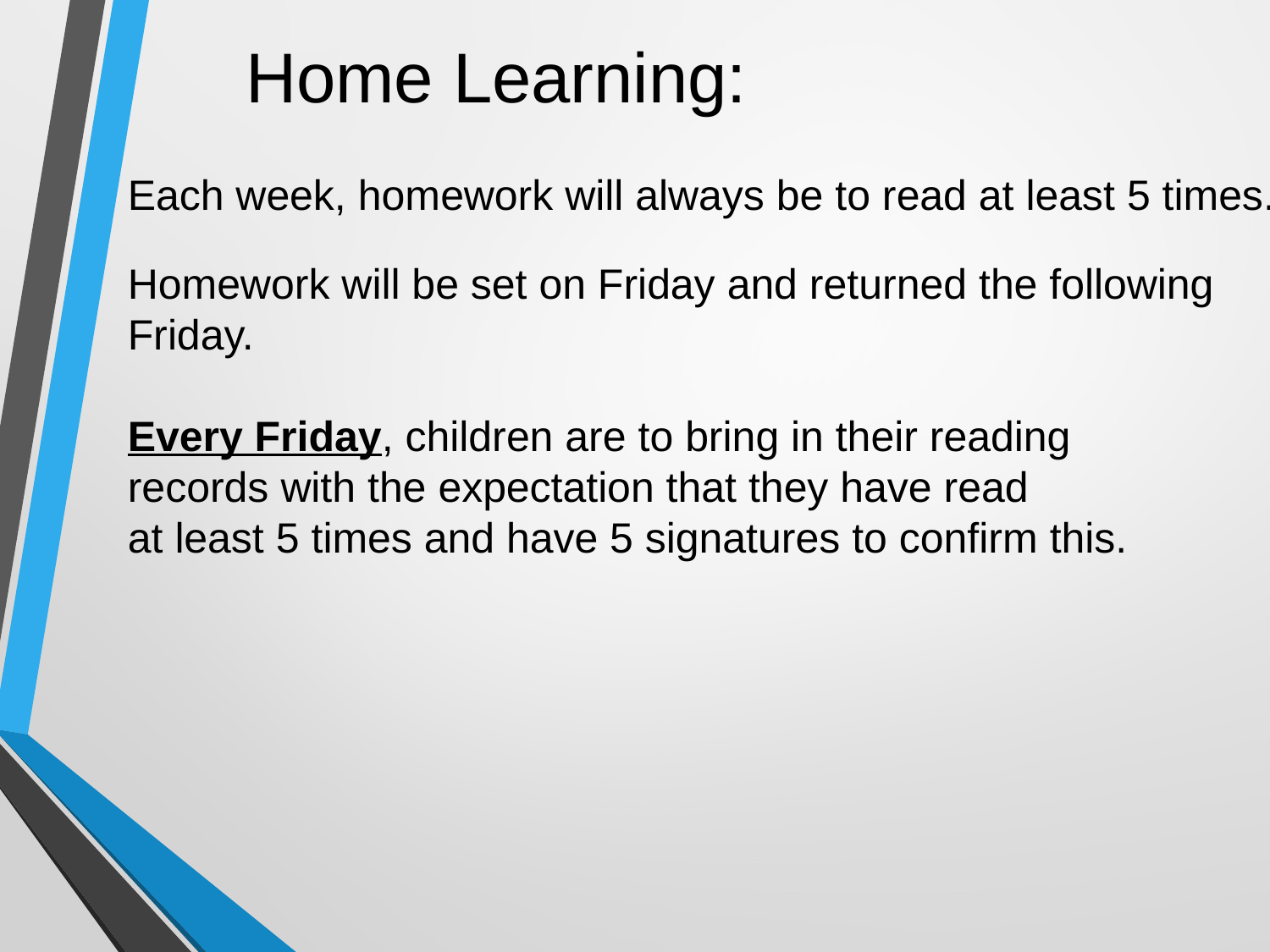

Home Learning:

Each week, homework will always be to read at least 5 times.

Homework will be set on Friday and returned the following Friday.

Every Friday, children are to bring in their reading
records with the expectation that they have read
at least 5 times and have 5 signatures to confirm this.